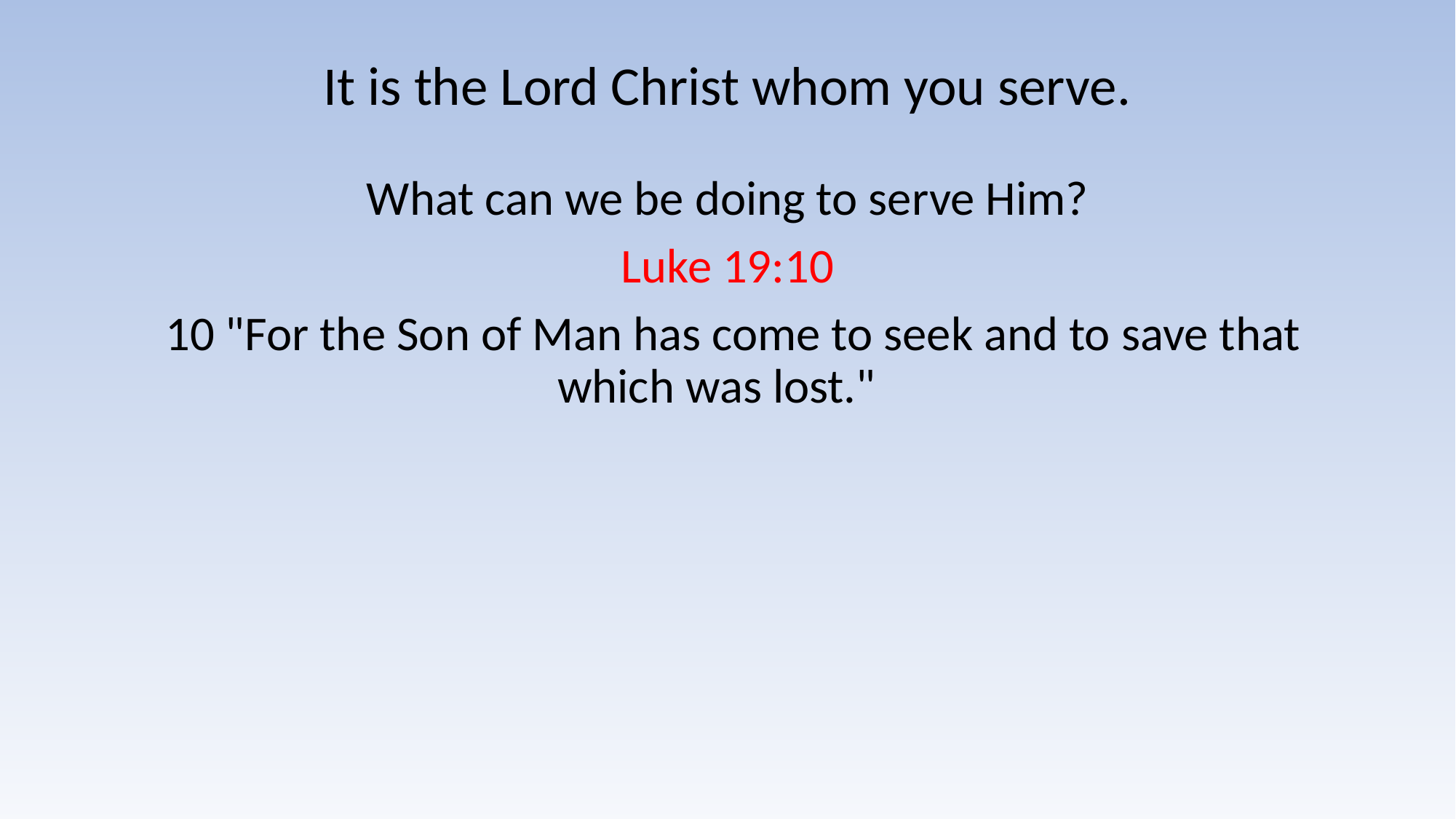

# It is the Lord Christ whom you serve.
What can we be doing to serve Him?
Luke 19:10
 10 "For the Son of Man has come to seek and to save that which was lost."